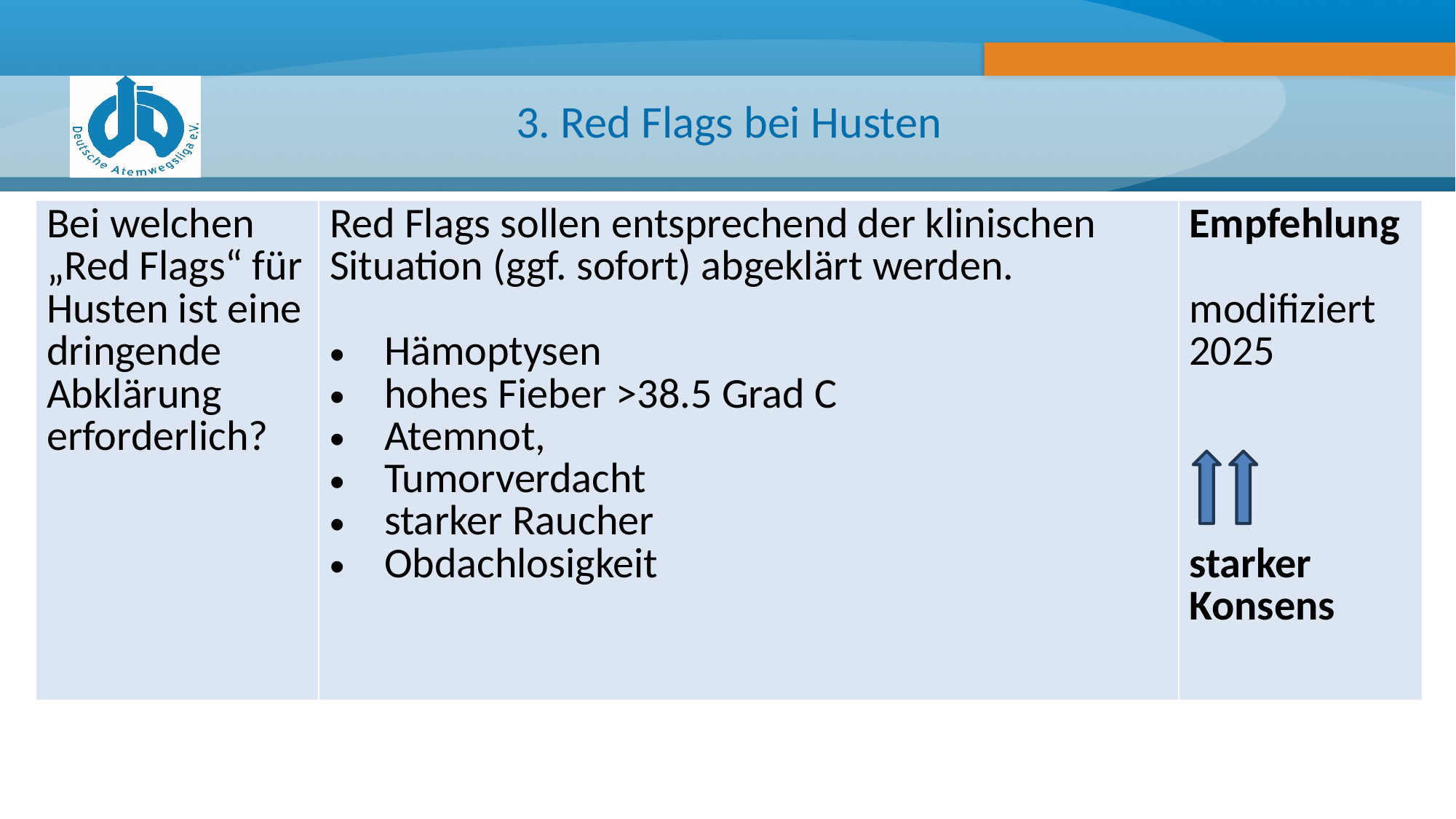

# 3. Red Flags bei Husten
| Bei welchen „Red Flags“ für Husten ist eine dringende Abklärung erforderlich? | Red Flags sollen entsprechend der klinischen Situation (ggf. sofort) abgeklärt werden. Hämoptysen hohes Fieber >38.5 Grad C Atemnot, Tumorverdacht starker Raucher Obdachlosigkeit | Empfehlung modifiziert 2025 starker Konsens |
| --- | --- | --- |